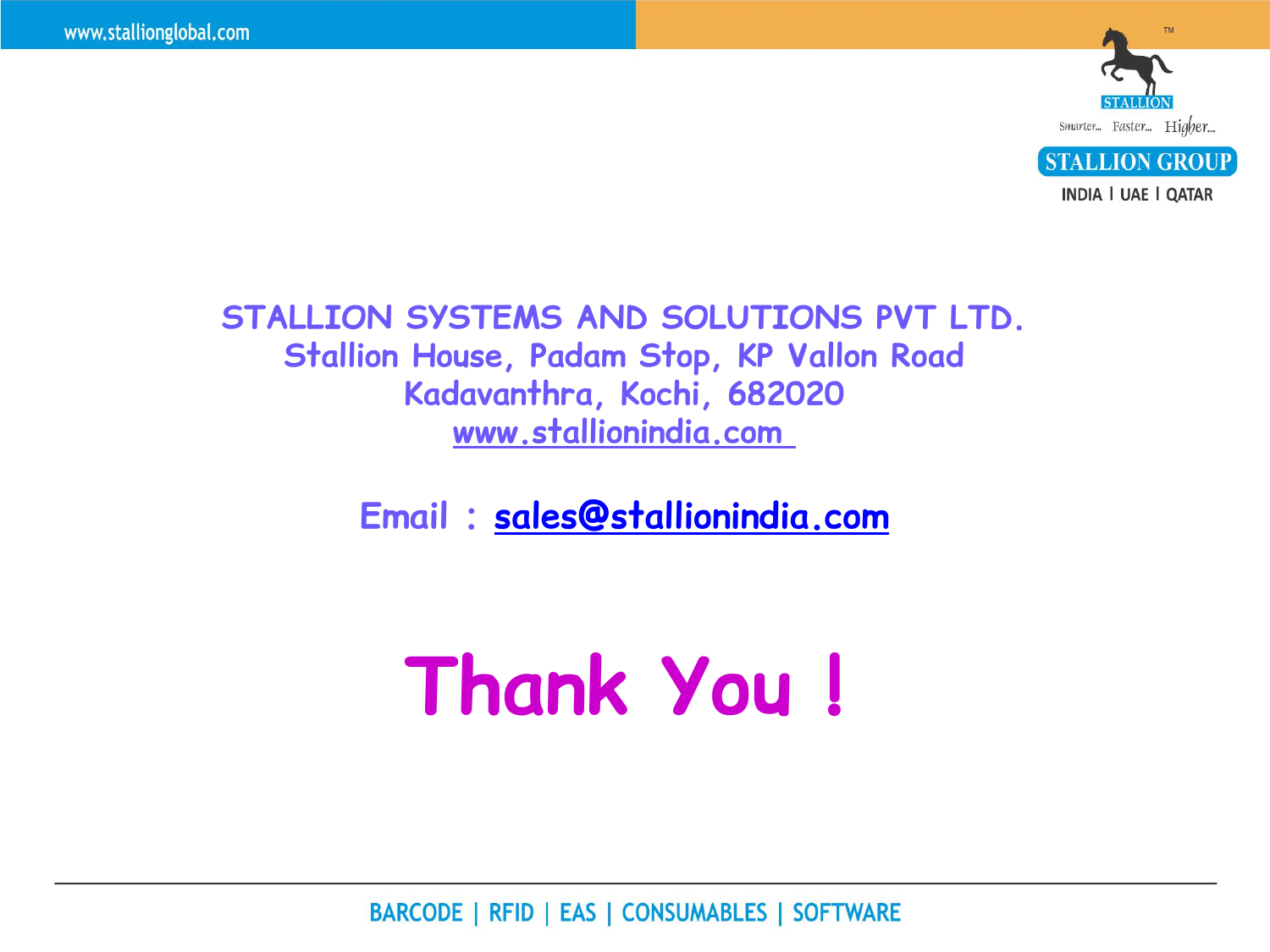

STALLION SYSTEMS AND SOLUTIONS PVT LTD.
Stallion House, Padam Stop, KP Vallon Road
Kadavanthra, Kochi, 682020
www.stallionindia.com
Email : sales@stallionindia.com

Thank You !